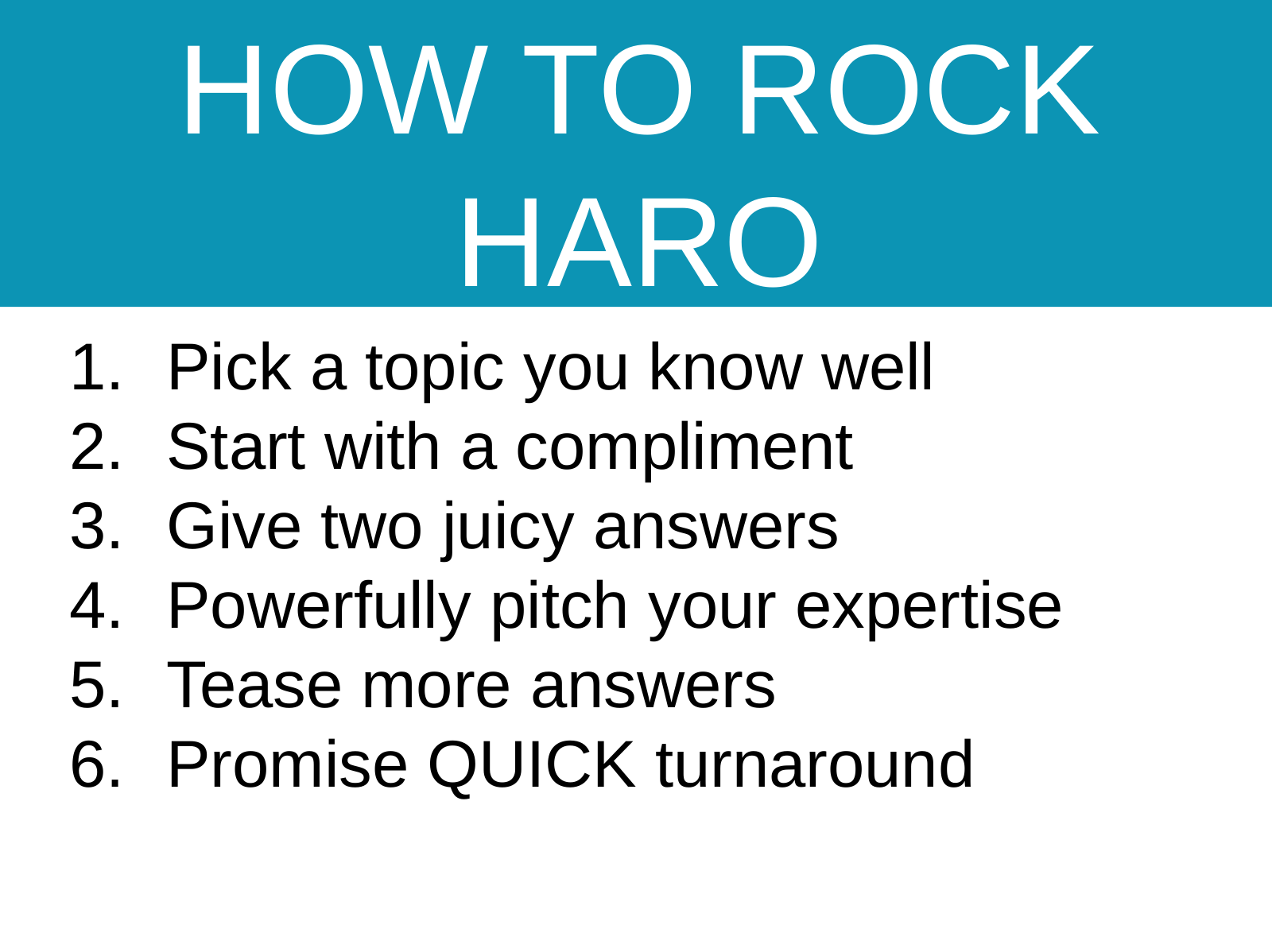

HOW TO ROCK HARO

#
Pick a topic you know well
Start with a compliment
Give two juicy answers
Powerfully pitch your expertise
Tease more answers
Promise QUICK turnaround